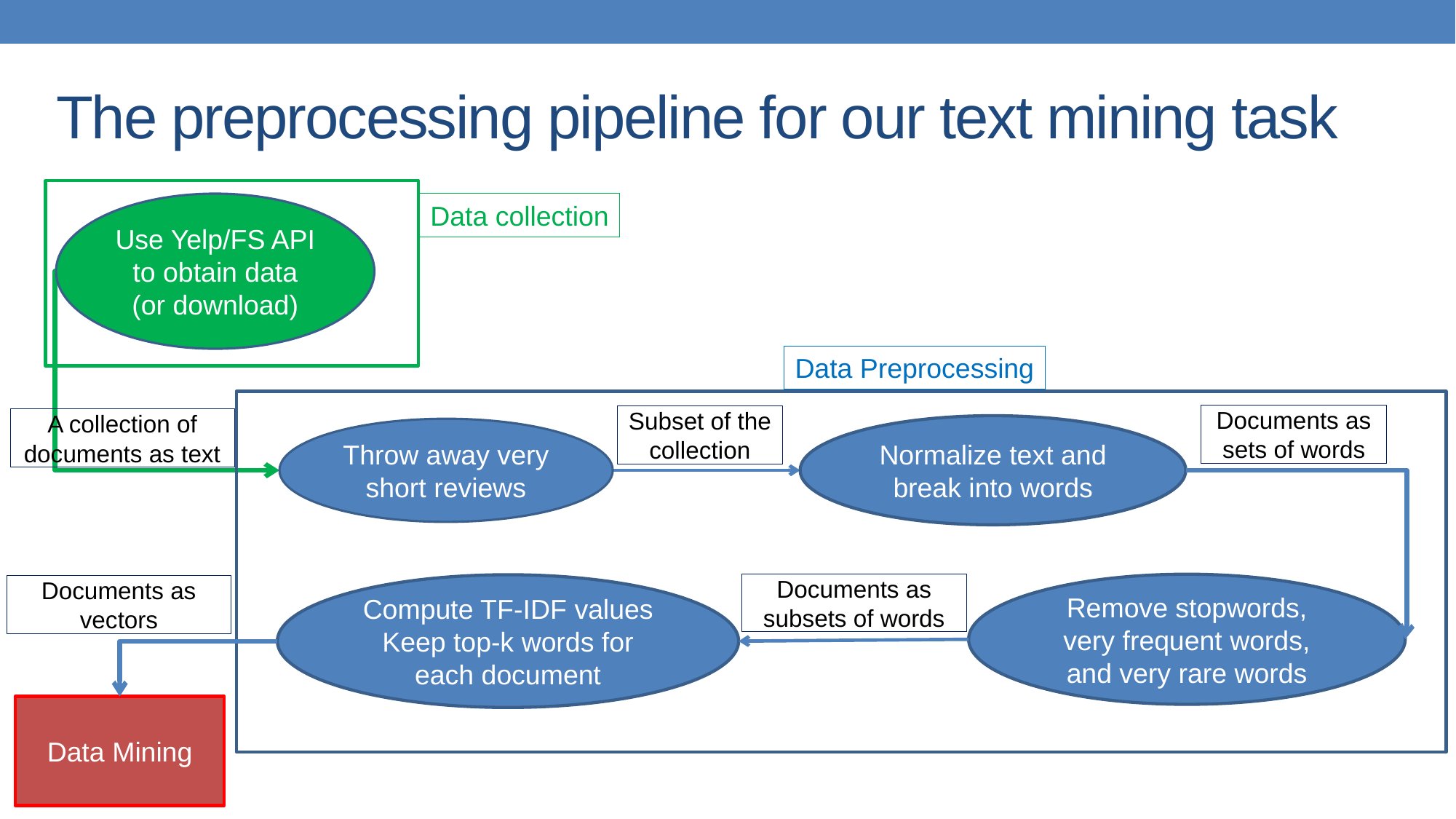

# The preprocessing pipeline for our text mining task

Use Yelp/FS API to obtain data
(or download)
Data collection
Data Preprocessing

Documents as sets of words
Subset of the collection
A collection of documents as text
Normalize text and break into words
Throw away very short reviews
Documents as subsets of words
Remove stopwords, very frequent words, and very rare words
Compute TF-IDF values
Keep top-k words for each document
Documents as vectors
Data Mining